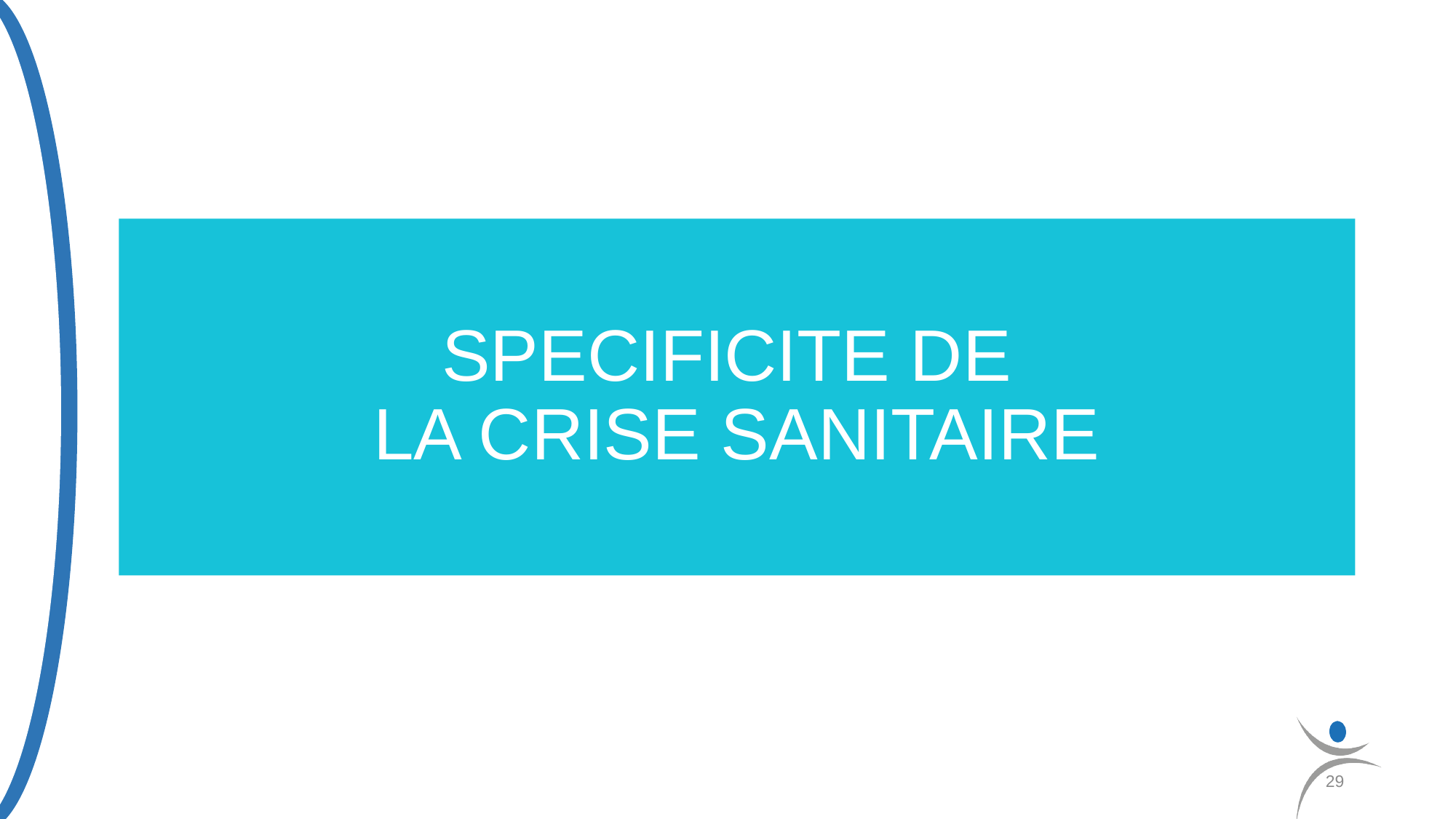

# SPECIFICITE DE LA CRISE SANITAIRE
29